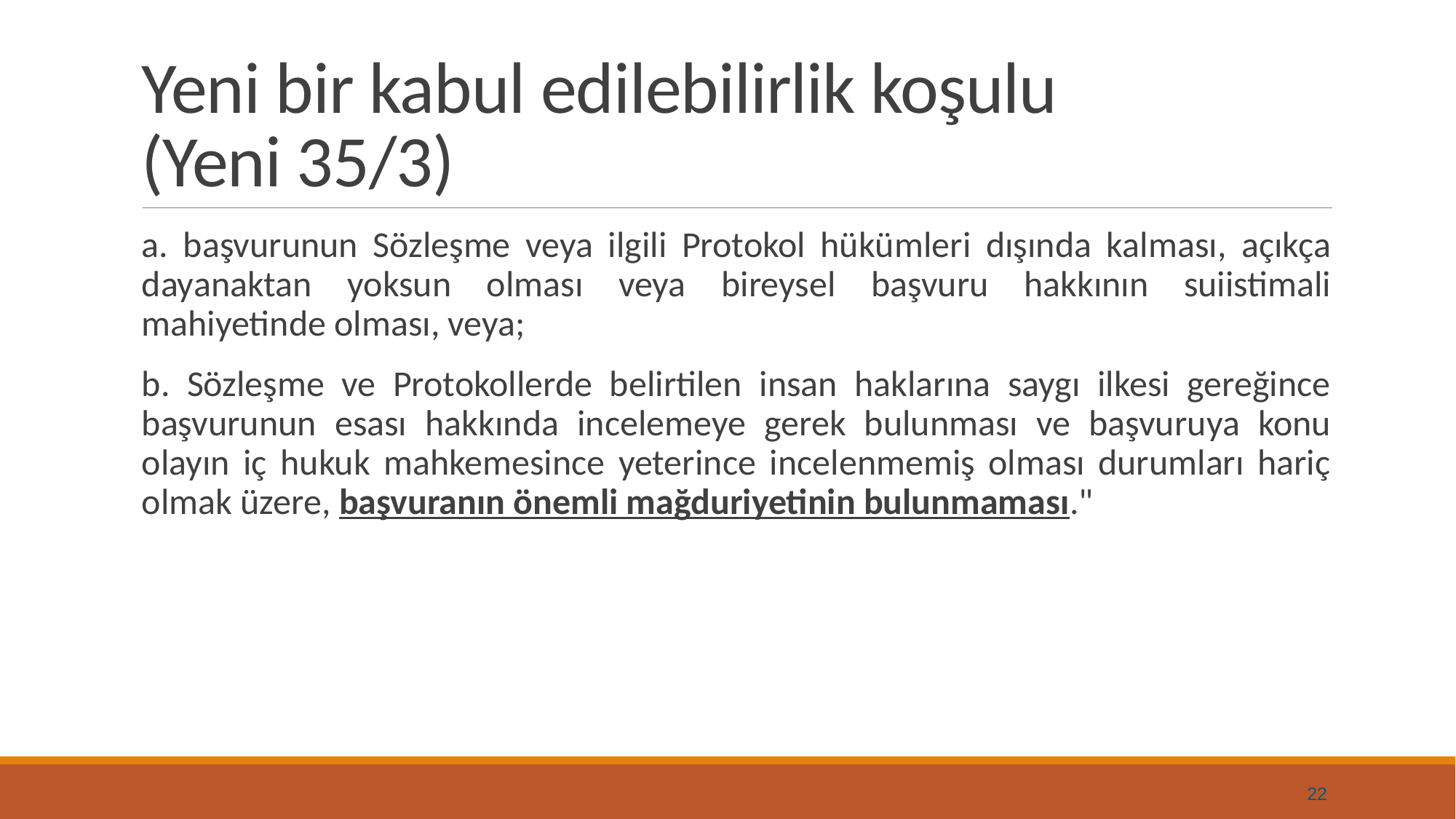

# Yeni bir kabul edilebilirlik koşulu (Yeni 35/3)
a. başvurunun Sözleşme veya ilgili Protokol hükümleri dışında kalması, açıkça dayanaktan yoksun olması veya bireysel başvuru hakkının suiistimali mahiyetinde olması, veya;
b. Sözleşme ve Protokollerde belirtilen insan haklarına saygı ilkesi gereğince başvurunun esası hakkında incelemeye gerek bulunması ve başvuruya konu olayın iç hukuk mahkemesince yeterince incelenmemiş olması durumları hariç olmak üzere, başvuranın önemli mağduriyetinin bulunmaması."

22